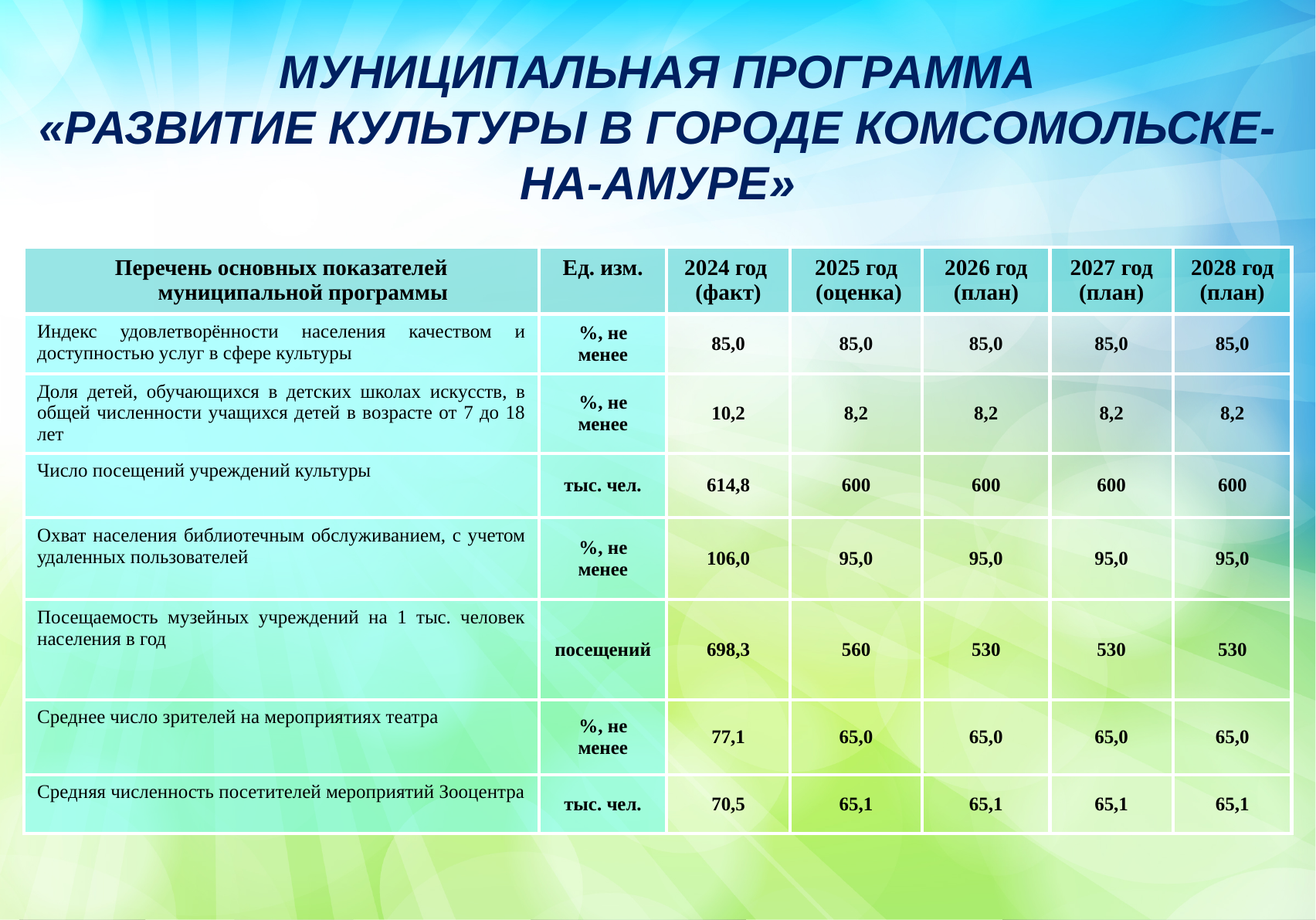

МУНИЦИПАЛЬНАЯ ПРОГРАММА
«РАЗВИТИЕ КУЛЬТУРЫ В ГОРОДЕ КОМСОМОЛЬСКЕ-НА-АМУРЕ»
| Перечень основных показателей муниципальной программы | Ед. изм. | 2024 год (факт) | 2025 год (оценка) | 2026 год (план) | 2027 год (план) | 2028 год (план) |
| --- | --- | --- | --- | --- | --- | --- |
| Индекс удовлетворённости населения качеством и доступностью услуг в сфере культуры | %, не менее | 85,0 | 85,0 | 85,0 | 85,0 | 85,0 |
| Доля детей, обучающихся в детских школах искусств, в общей численности учащихся детей в возрасте от 7 до 18 лет | %, не менее | 10,2 | 8,2 | 8,2 | 8,2 | 8,2 |
| Число посещений учреждений культуры | тыс. чел. | 614,8 | 600 | 600 | 600 | 600 |
| Охват населения библиотечным обслуживанием, с учетом удаленных пользователей | %, не менее | 106,0 | 95,0 | 95,0 | 95,0 | 95,0 |
| Посещаемость музейных учреждений на 1 тыс. человек населения в год | посещений | 698,3 | 560 | 530 | 530 | 530 |
| Среднее число зрителей на мероприятиях театра | %, не менее | 77,1 | 65,0 | 65,0 | 65,0 | 65,0 |
| Средняя численность посетителей мероприятий Зооцентра | тыс. чел. | 70,5 | 65,1 | 65,1 | 65,1 | 65,1 |